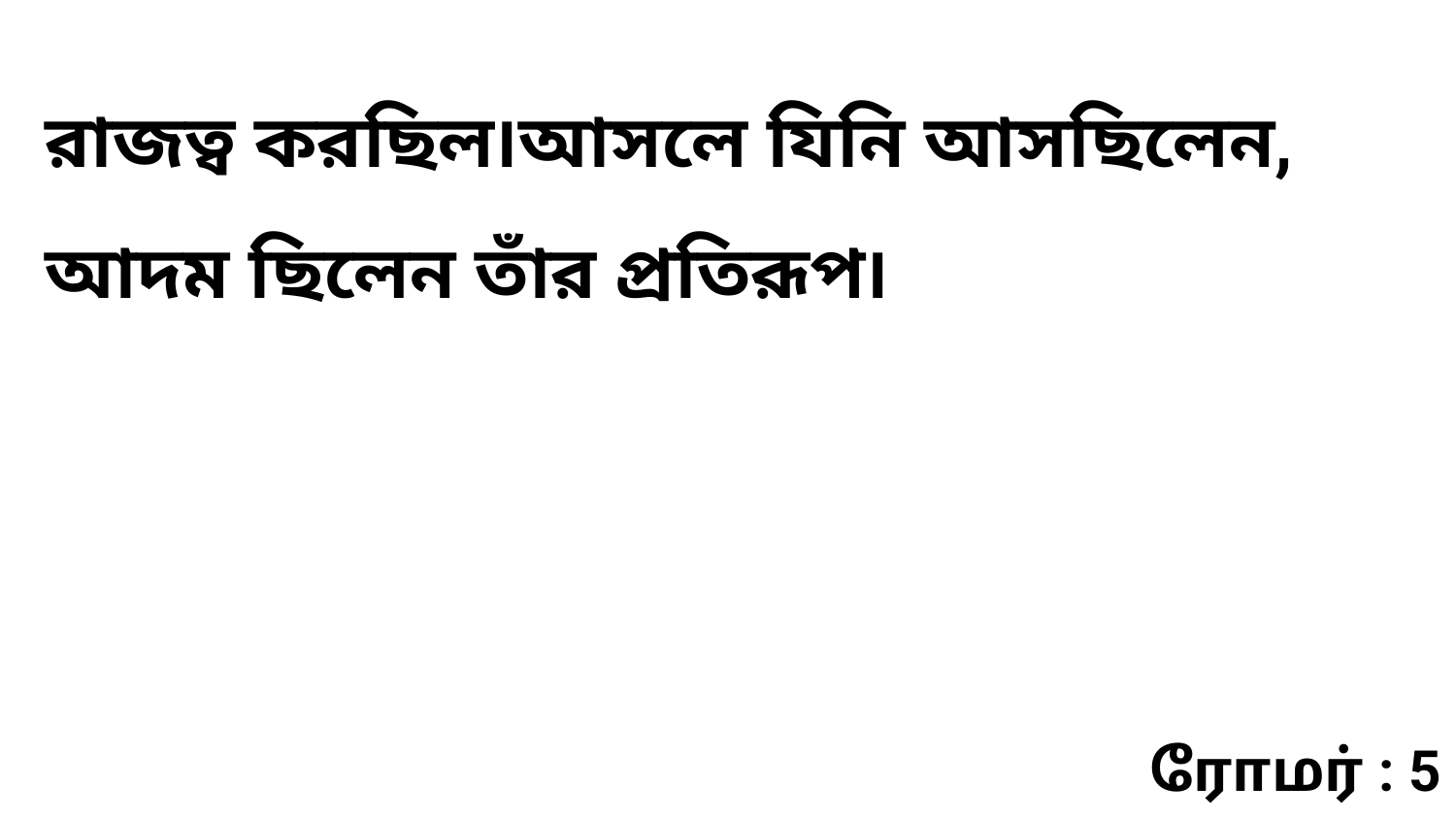

রাজত্ব করছিল৷আসলে যিনি আসছিলেন, আদম ছিলেন তাঁর প্রতিরূপ৷
ரோமர் : 5